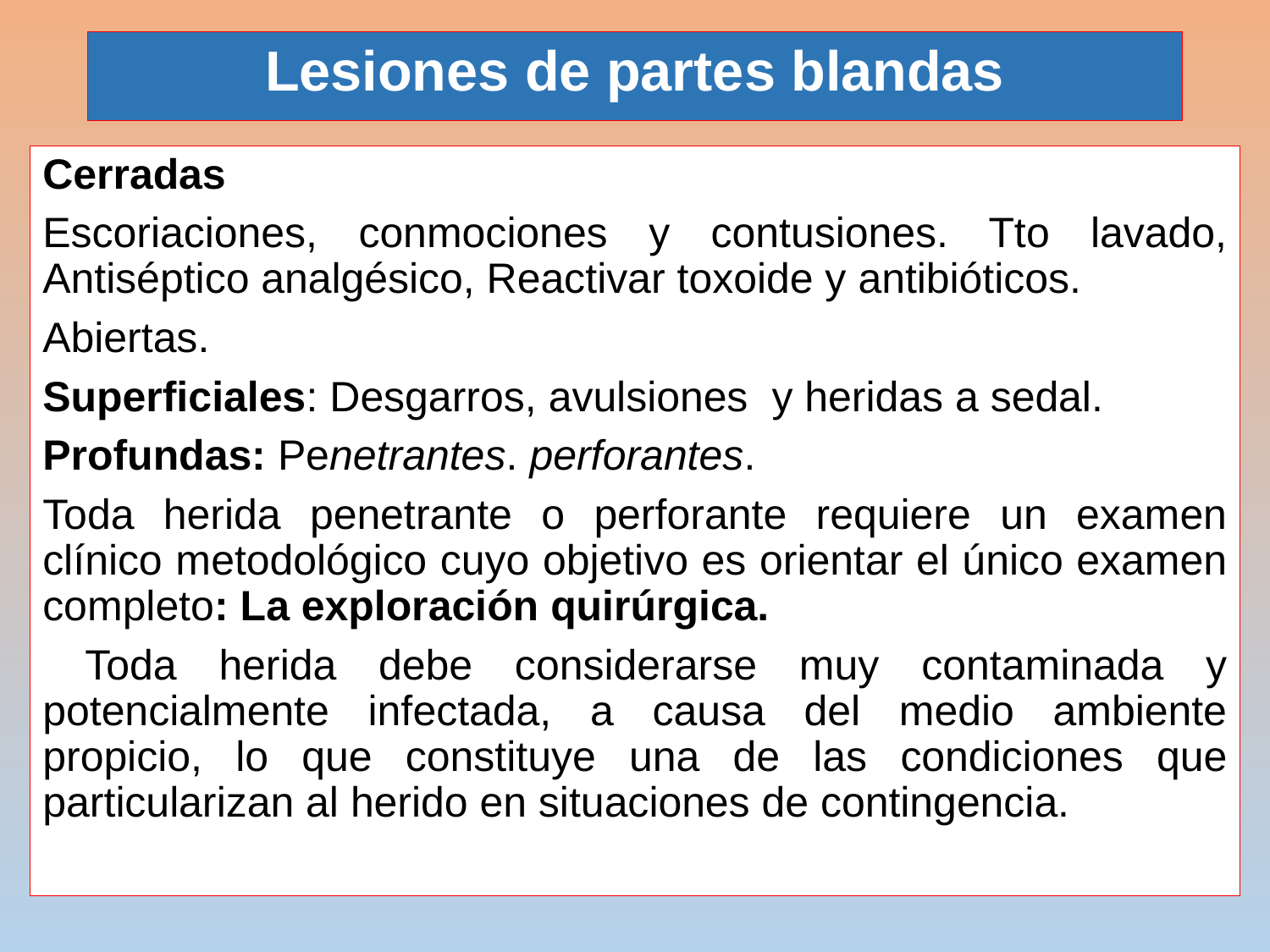

# Lesiones de partes blandas
Cerradas
Escoriaciones, conmociones y contusiones. Tto lavado, Antiséptico analgésico, Reactivar toxoide y antibióticos.
Abiertas.
Superficiales: Desgarros, avulsiones  y heridas a sedal.
Profundas: Penetrantes. perforantes.
Toda herida penetrante o perforante requiere un examen clínico metodológico cuyo objetivo es orientar el único examen completo: La exploración quirúrgica.
 Toda herida debe considerarse muy contaminada y potencialmente infectada, a causa del medio ambiente propicio, lo que constituye una de las condiciones que particularizan al herido en situaciones de contingencia.